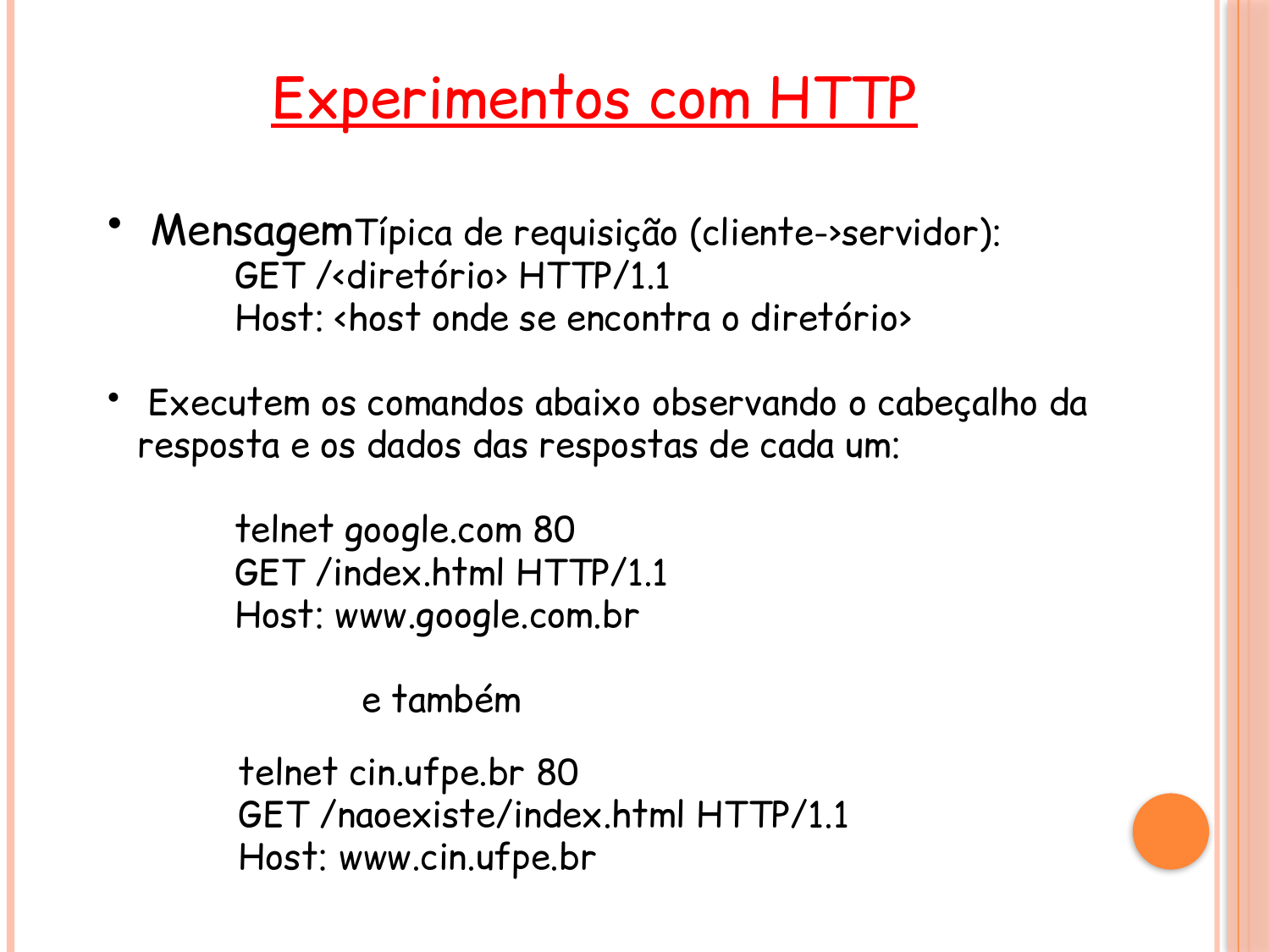

Experimentos com HTTP
 MensagemTípica de requisição (cliente->servidor):
	GET /<diretório> HTTP/1.1
	Host: <host onde se encontra o diretório>

 Executem os comandos abaixo observando o cabeçalho da resposta e os dados das respostas de cada um:

            telnet google.com 80
	GET /index.html HTTP/1.1
	Host: www.google.com.br

		e também

	telnet cin.ufpe.br 80
	GET /naoexiste/index.html HTTP/1.1
	Host: www.cin.ufpe.br
21